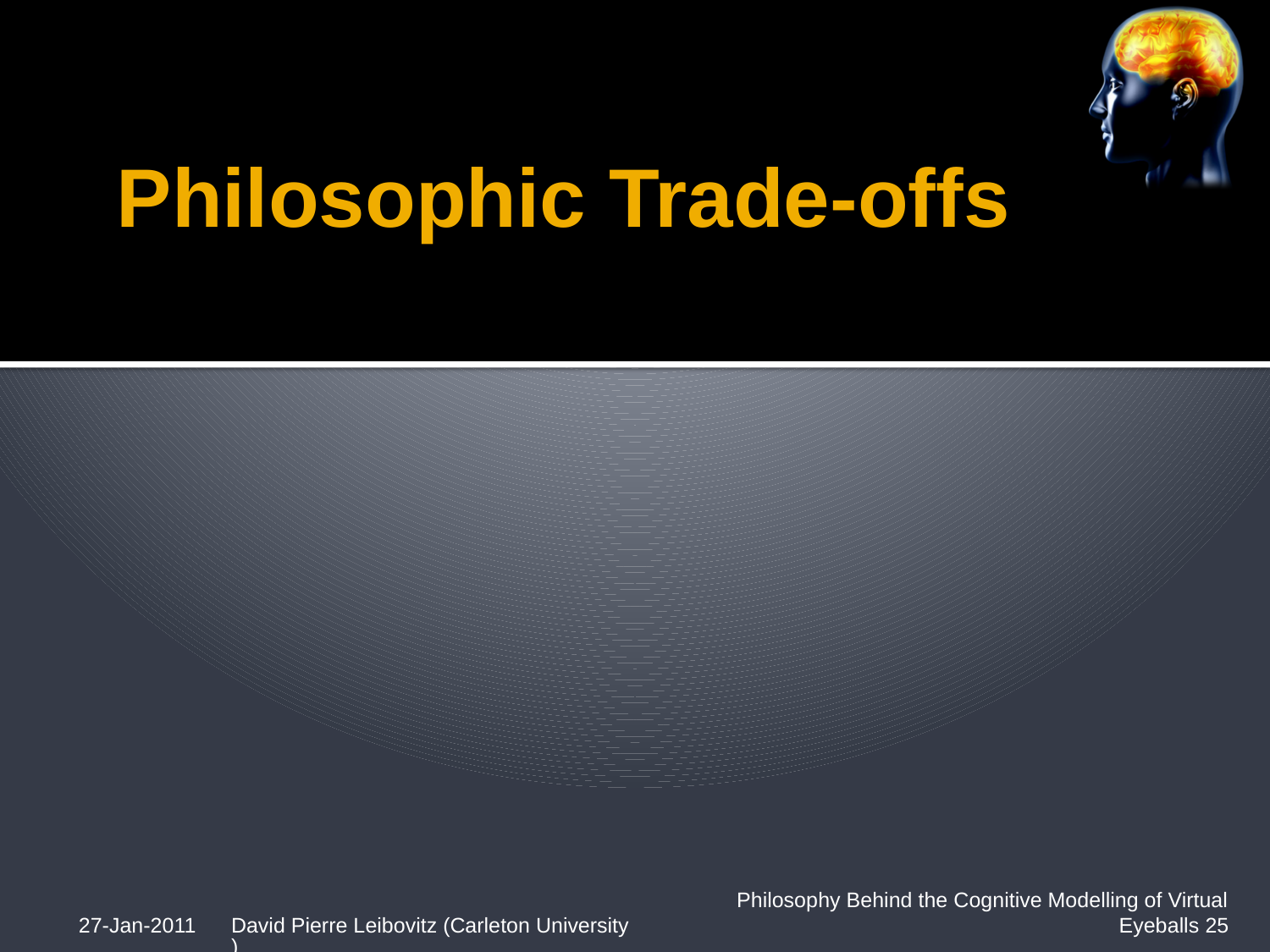

# Philosophic Trade-offs

27-Jan-2011
David Pierre Leibovitz (Carleton University)
Philosophy Behind the Cognitive Modelling of Virtual Eyeballs 25